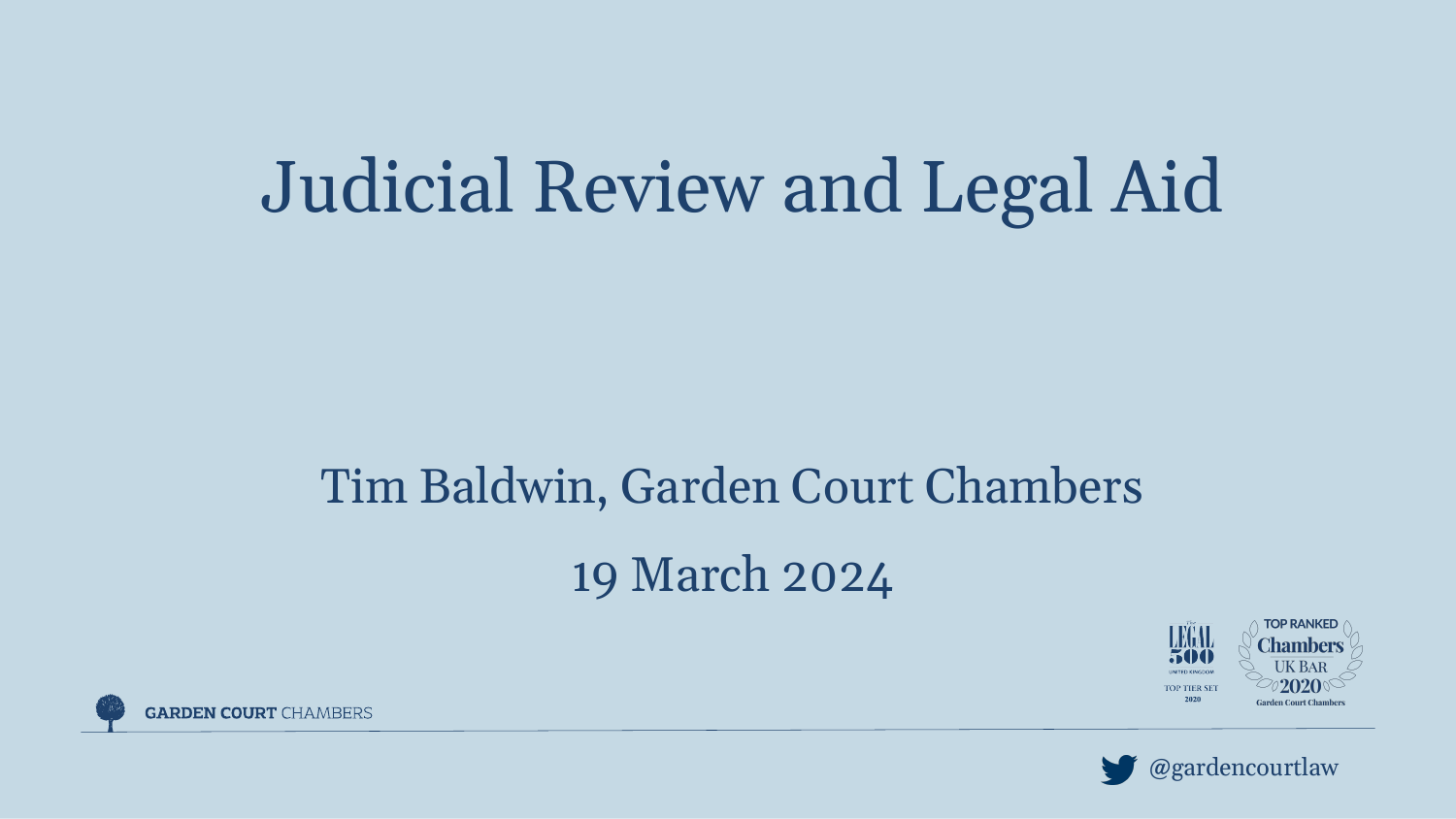

Judicial Review and Legal Aid

Tim Baldwin, Garden Court Chambers
19 March 2024